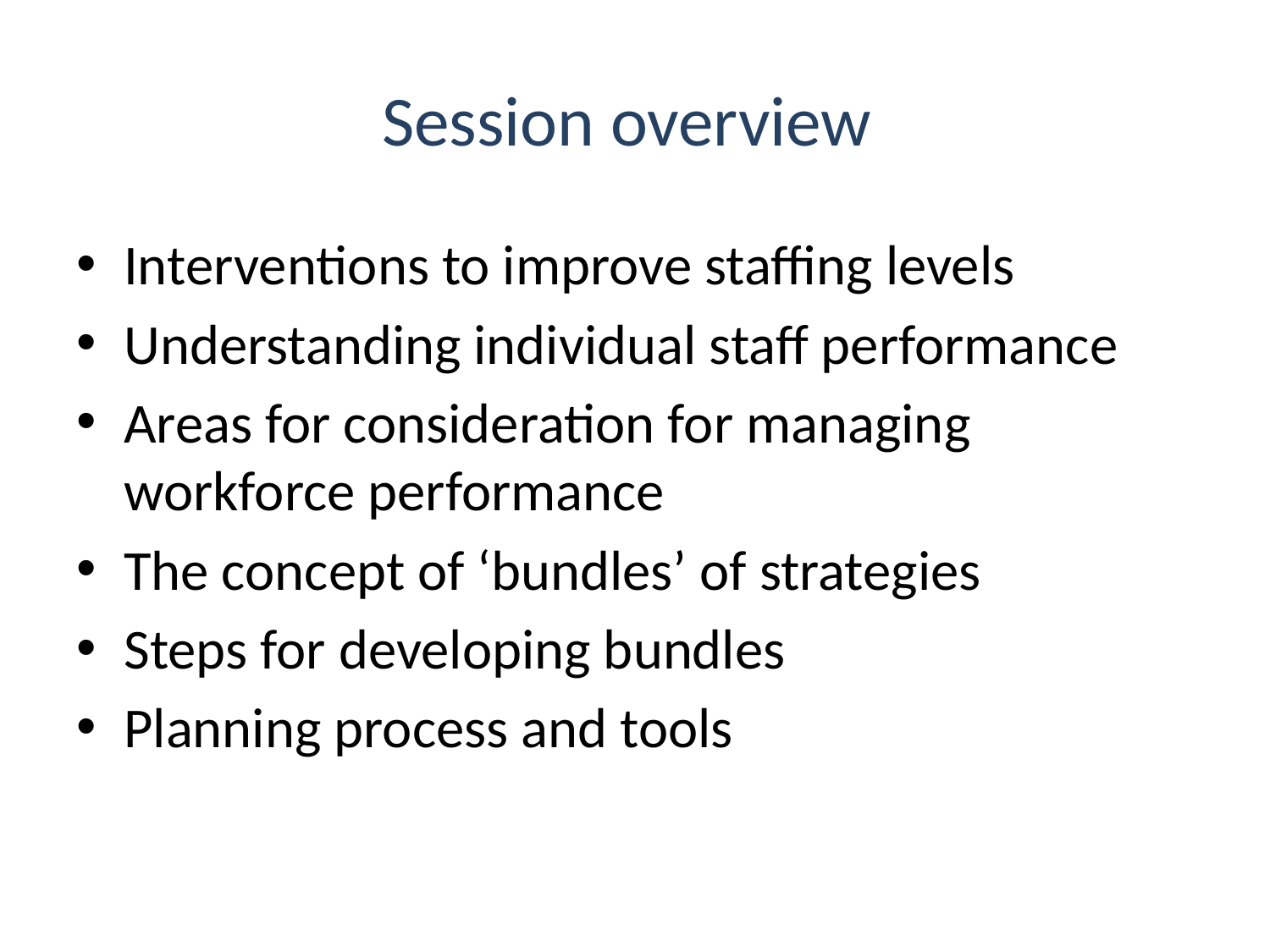

# Session overview
Interventions to improve staffing levels
Understanding individual staff performance
Areas for consideration for managing workforce performance
The concept of ‘bundles’ of strategies
Steps for developing bundles
Planning process and tools